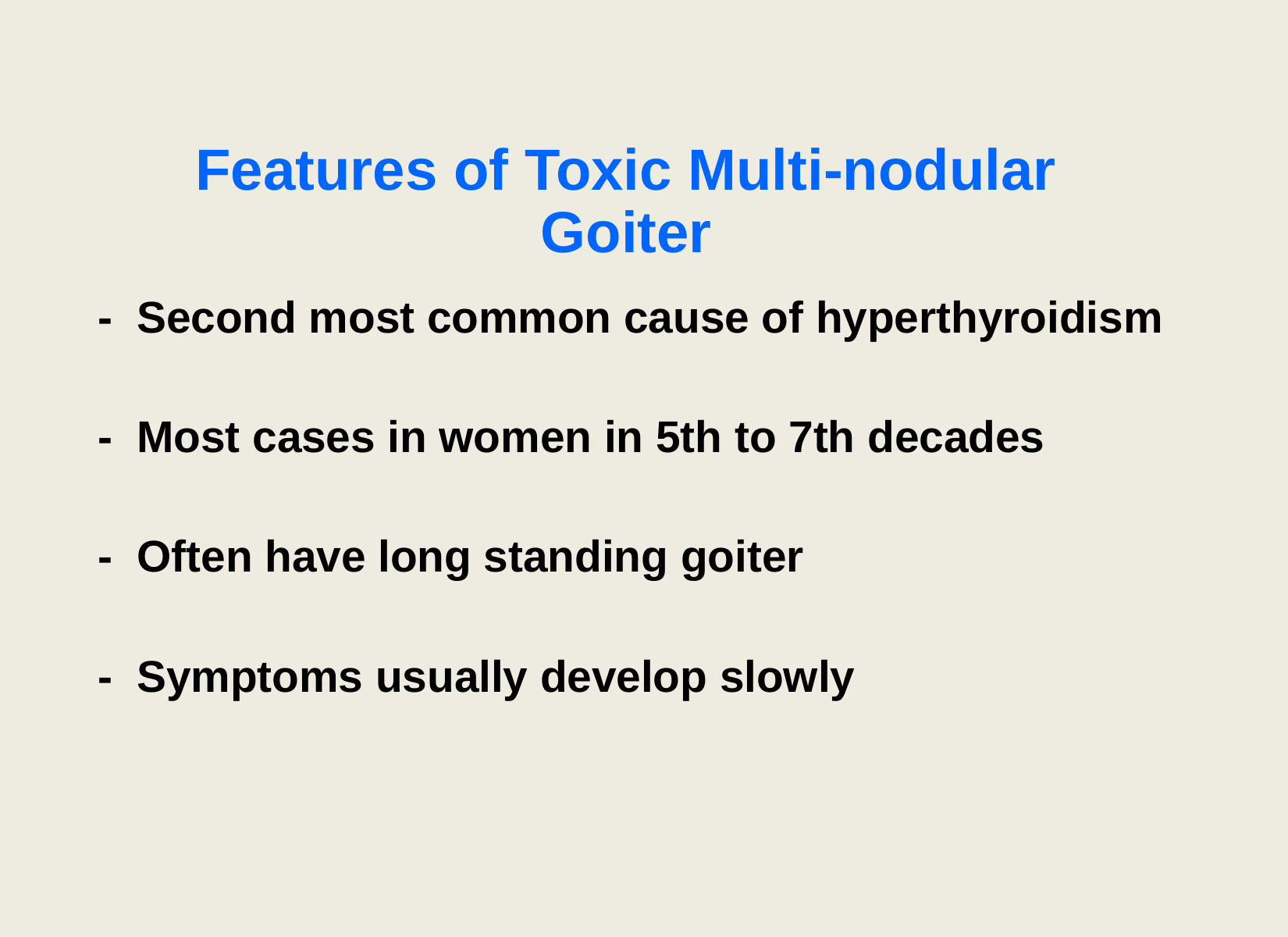

Features of Toxic Multi-nodular Goiter
-  Second most common cause of hyperthyroidism

-  Most cases in women in 5th to 7th decades

-  Often have long standing goiter

-  Symptoms usually develop slowly